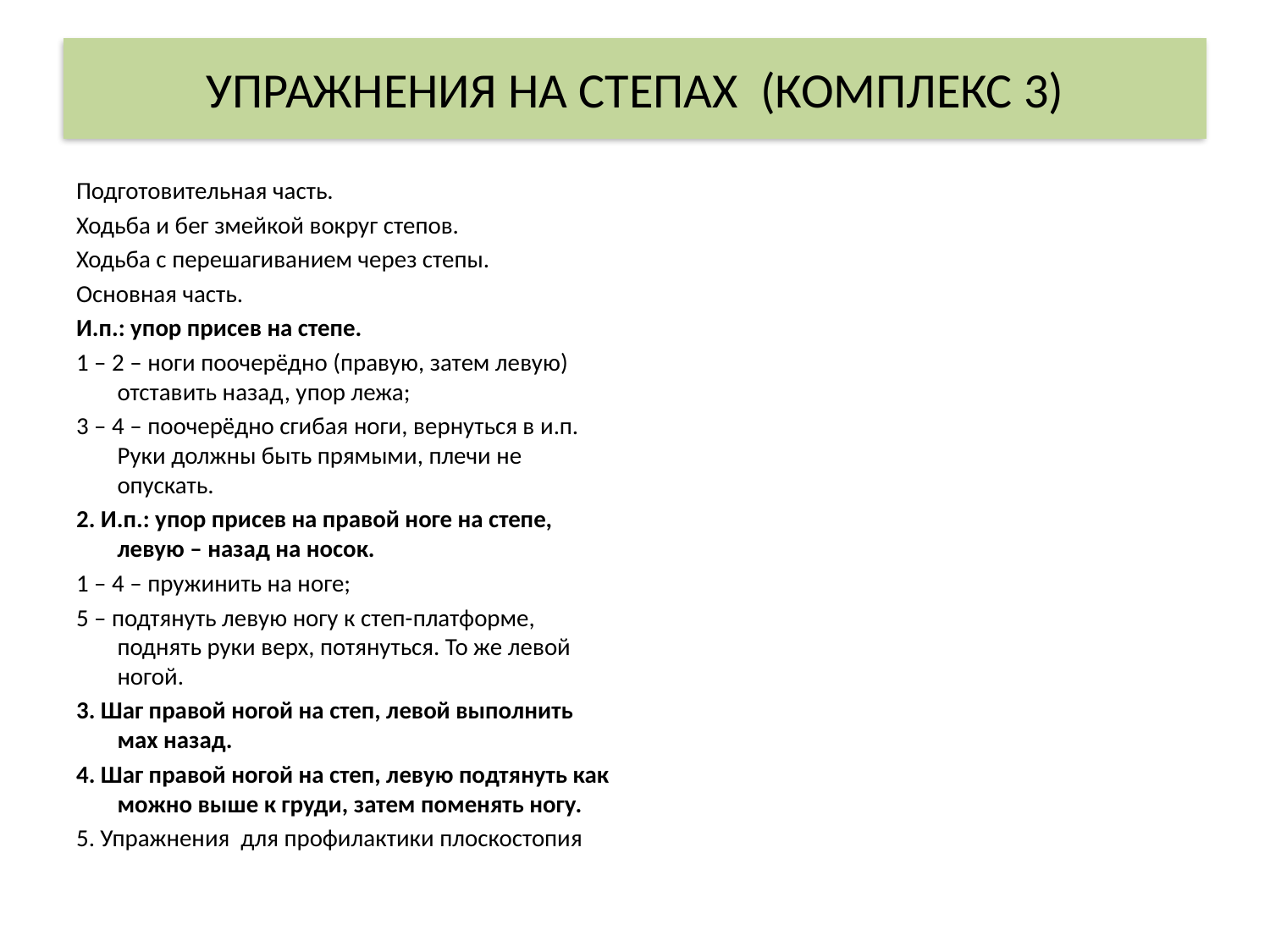

# УПРАЖНЕНИЯ НА СТЕПАХ  (КОМПЛЕКС 3)
Подготовительная часть.
Ходьба и бег змейкой вокруг степов.
Ходьба с перешагиванием через степы.
Основная часть.
И.п.: упор присев на степе.
1 – 2 – ноги поочерёдно (правую, затем левую) отставить назад, упор лежа;
3 – 4 – поочерёдно сгибая ноги, вернуться в и.п. Руки должны быть прямыми, плечи не опускать.
2. И.п.: упор присев на правой ноге на степе, левую – назад на носок.
1 – 4 – пружинить на ноге;
5 – подтянуть левую ногу к степ-платформе, поднять руки верх, потянуться. То же левой ногой.
3. Шаг правой ногой на степ, левой выполнить мах назад.
4. Шаг правой ногой на степ, левую подтянуть как можно выше к груди, затем поменять ногу.
5. Упражнения  для профилактики плоскостопия